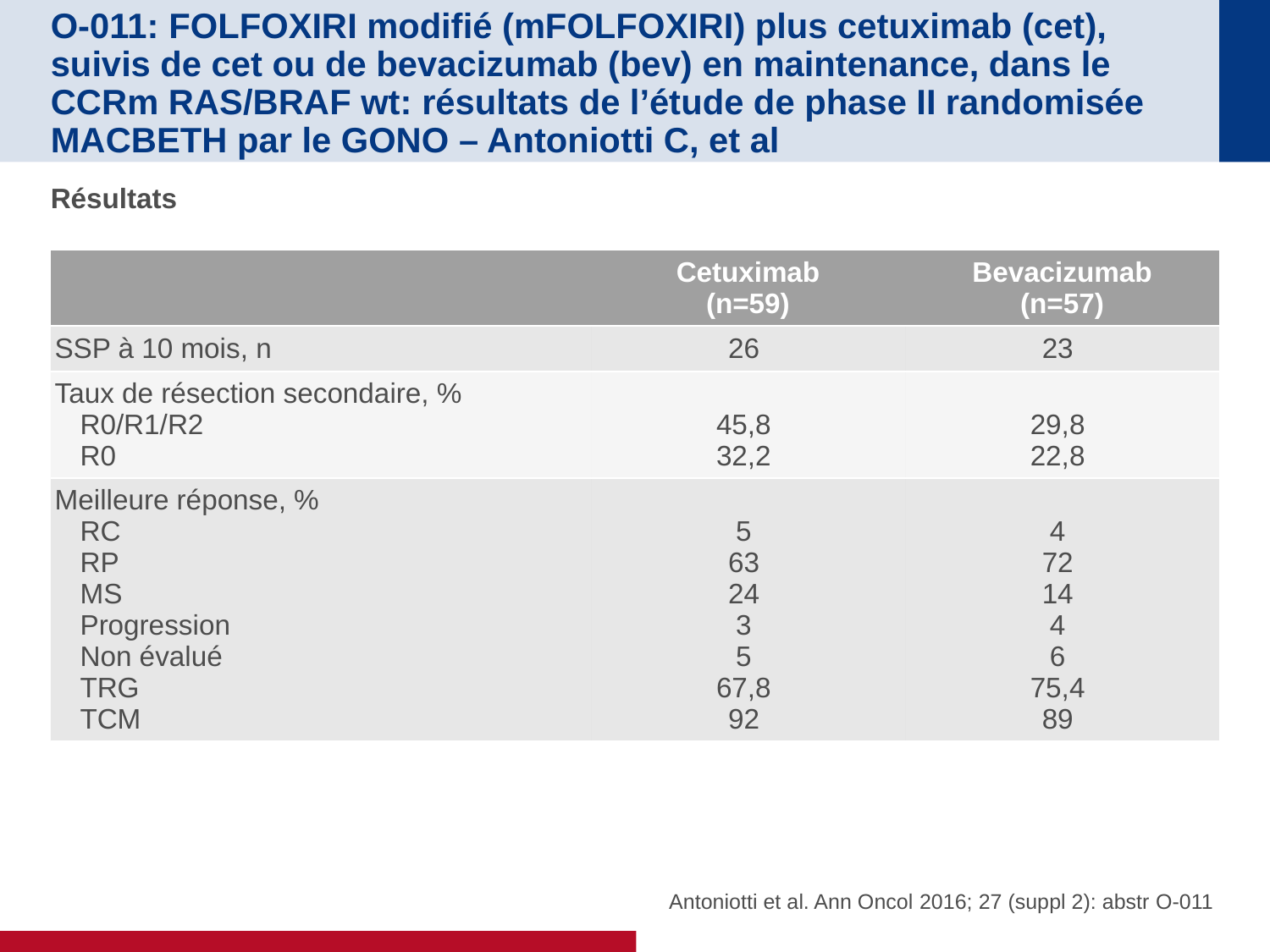

# O-011: FOLFOXIRI modifié (mFOLFOXIRI) plus cetuximab (cet), suivis de cet ou de bevacizumab (bev) en maintenance, dans le CCRm RAS/BRAF wt: résultats de l’étude de phase II randomisée MACBETH par le GONO – Antoniotti C, et al
Résultats
|  | Cetuximab (n=59) | Bevacizumab (n=57) |
| --- | --- | --- |
| SSP à 10 mois, n | 26 | 23 |
| Taux de résection secondaire, % R0/R1/R2 R0 | 45,8 32,2 | 29,8 22,8 |
| Meilleure réponse, % RC RP MS Progression Non évalué TRG TCM | 5 63 24 3 5 67,8 92 | 4 72 14 4 6 75,4 89 |
Antoniotti et al. Ann Oncol 2016; 27 (suppl 2): abstr O-011